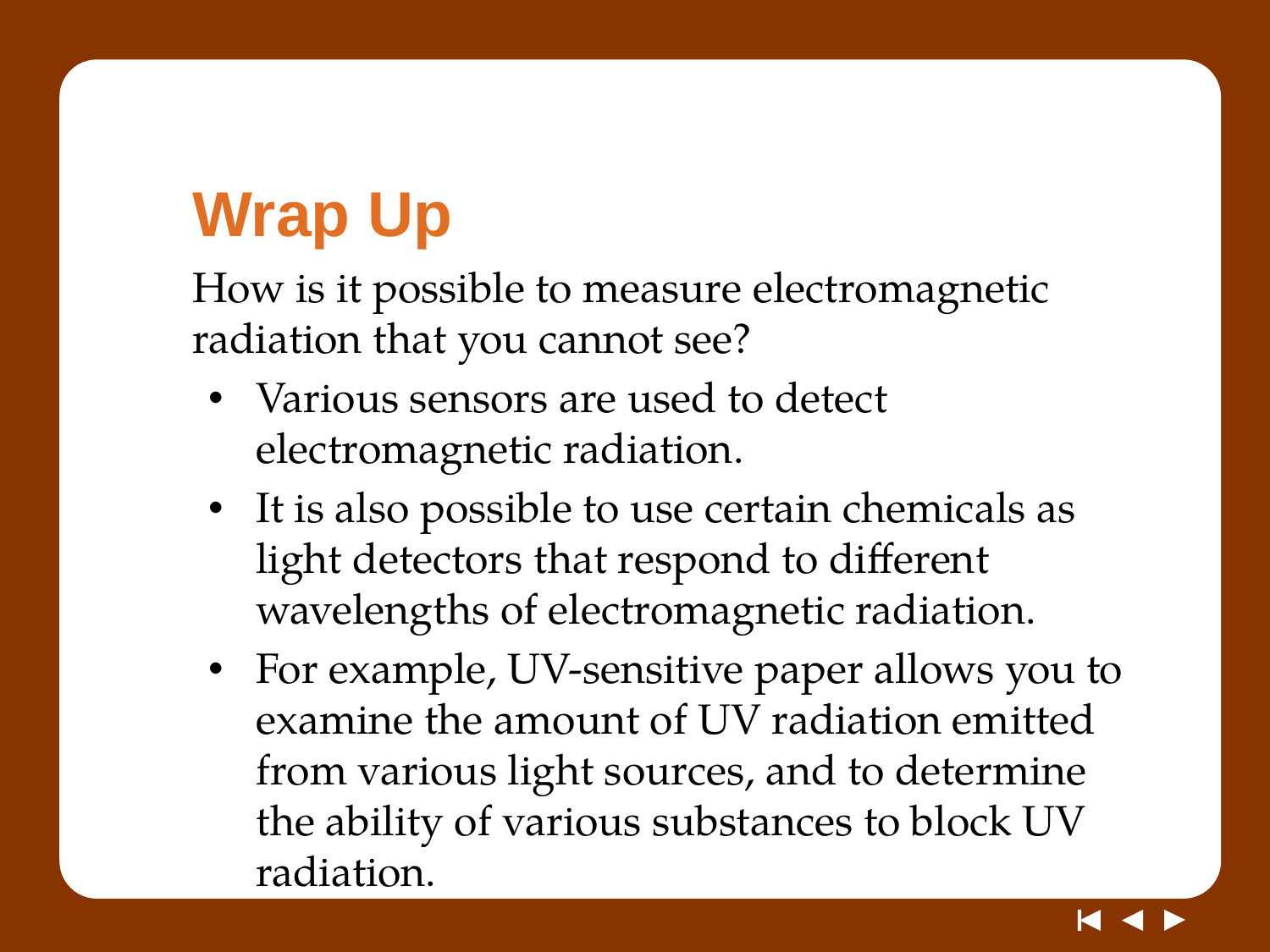

# Wrap Up
How is it possible to measure electromagnetic radiation that you cannot see?
Various sensors are used to detect electromagnetic radiation.
It is also possible to use certain chemicals as light detectors that respond to different wavelengths of electromagnetic radiation.
For example, UV-sensitive paper allows you to examine the amount of UV radiation emitted from various light sources, and to determine the ability of various substances to block UV radiation.